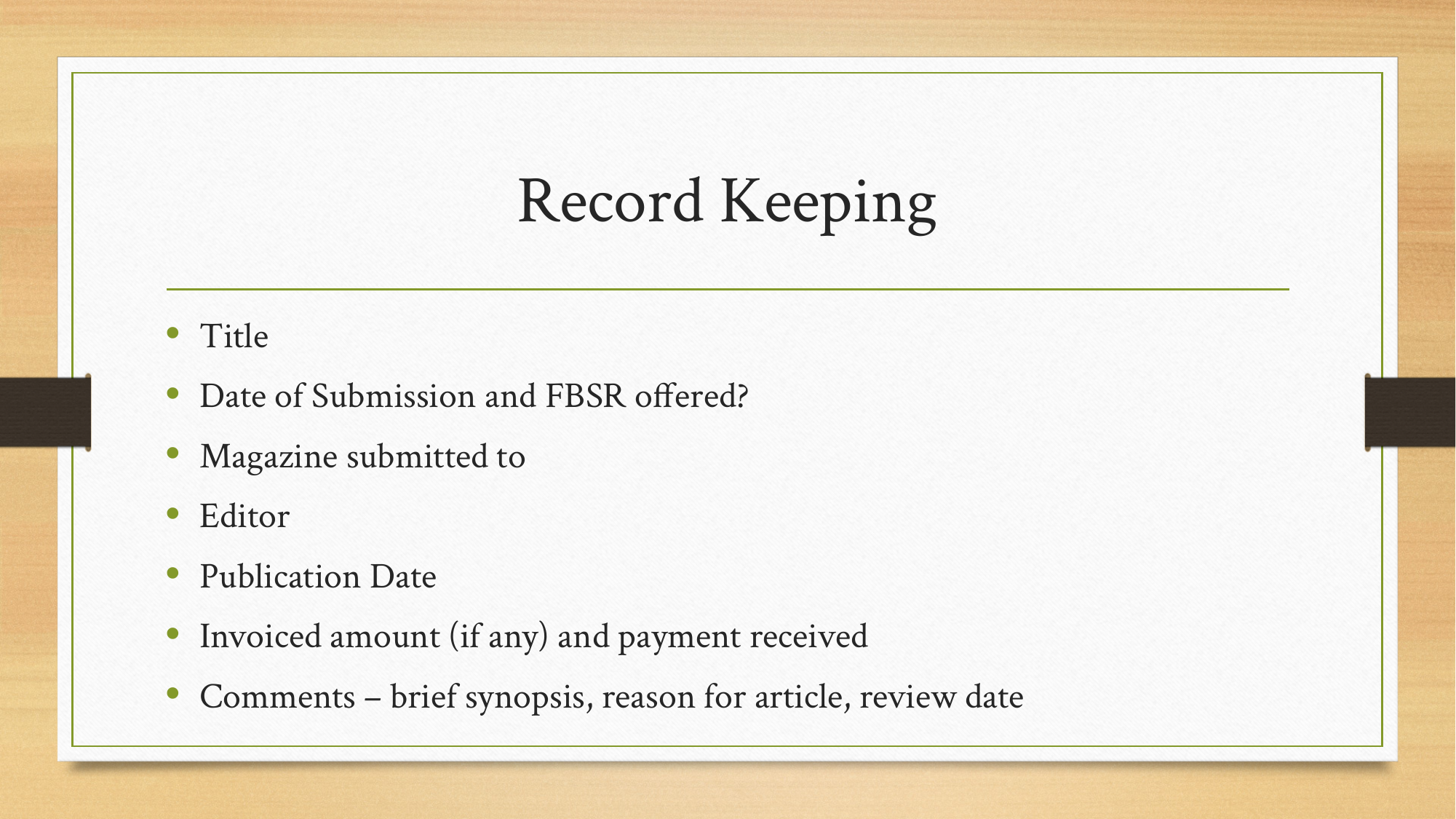

# Record Keeping
Title
Date of Submission and FBSR offered?
Magazine submitted to
Editor
Publication Date
Invoiced amount (if any) and payment received
Comments – brief synopsis, reason for article, review date